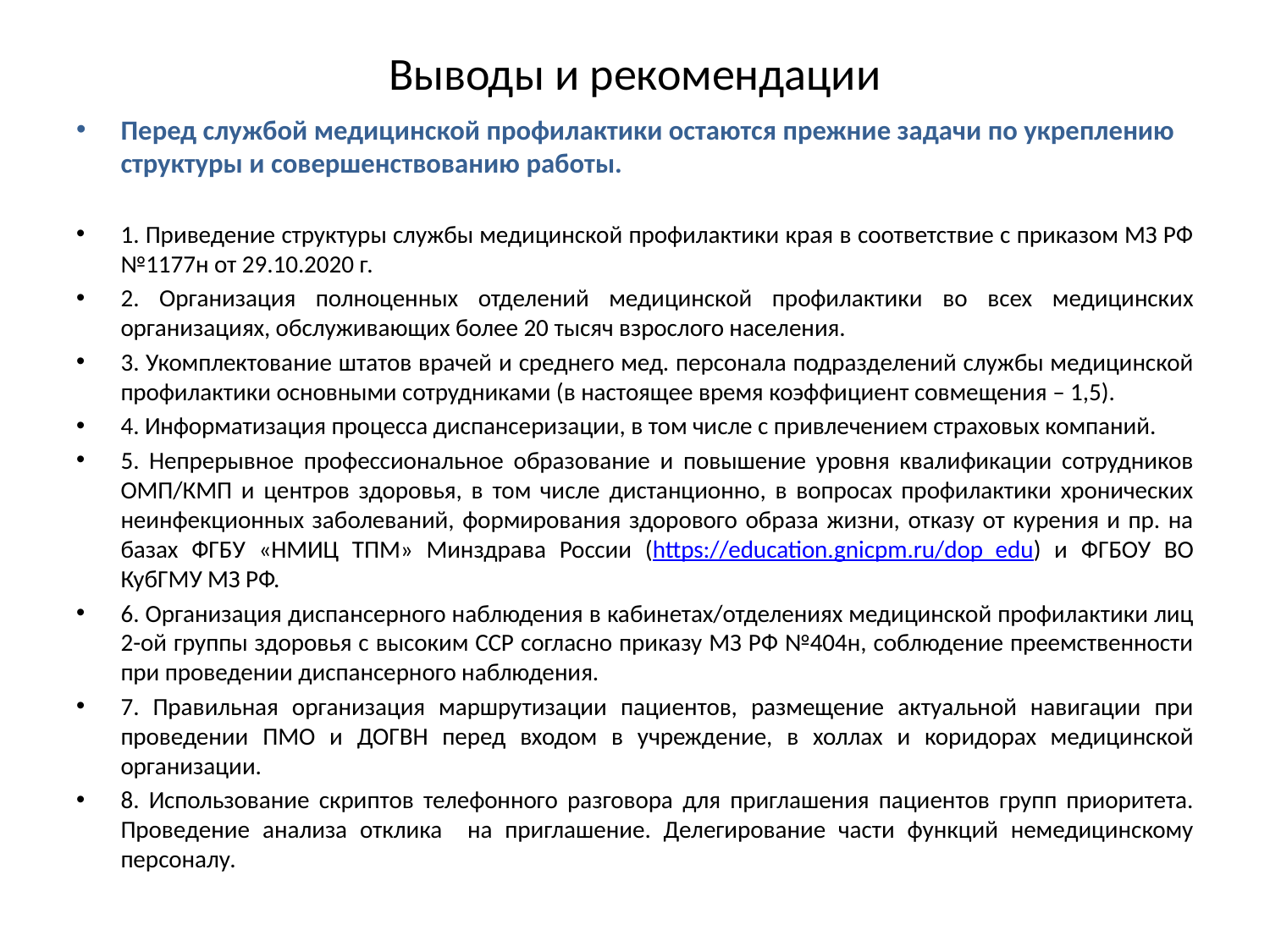

# Выводы и рекомендации
Перед службой медицинской профилактики остаются прежние задачи по укреплению структуры и совершенствованию работы.

1. Приведение структуры службы медицинской профилактики края в соответствие с приказом МЗ РФ №1177н от 29.10.2020 г.
2. Организация полноценных отделений медицинской профилактики во всех медицинских организациях, обслуживающих более 20 тысяч взрослого населения.
3. Укомплектование штатов врачей и среднего мед. персонала подразделений службы медицинской профилактики основными сотрудниками (в настоящее время коэффициент совмещения – 1,5).
4. Информатизация процесса диспансеризации, в том числе с привлечением страховых компаний.
5. Непрерывное профессиональное образование и повышение уровня квалификации сотрудников ОМП/КМП и центров здоровья, в том числе дистанционно, в вопросах профилактики хронических неинфекционных заболеваний, формирования здорового образа жизни, отказу от курения и пр. на базах ФГБУ «НМИЦ ТПМ» Минздрава России (https://education.gnicpm.ru/dop_edu) и ФГБОУ ВО КубГМУ МЗ РФ.
6. Организация диспансерного наблюдения в кабинетах/отделениях медицинской профилактики лиц 2-ой группы здоровья с высоким ССР согласно приказу МЗ РФ №404н, соблюдение преемственности при проведении диспансерного наблюдения.
7. Правильная организация маршрутизации пациентов, размещение актуальной навигации при проведении ПМО и ДОГВН перед входом в учреждение, в холлах и коридорах медицинской организации.
8. Использование скриптов телефонного разговора для приглашения пациентов групп приоритета. Проведение анализа отклика  на приглашение. Делегирование части функций немедицинскому персоналу.